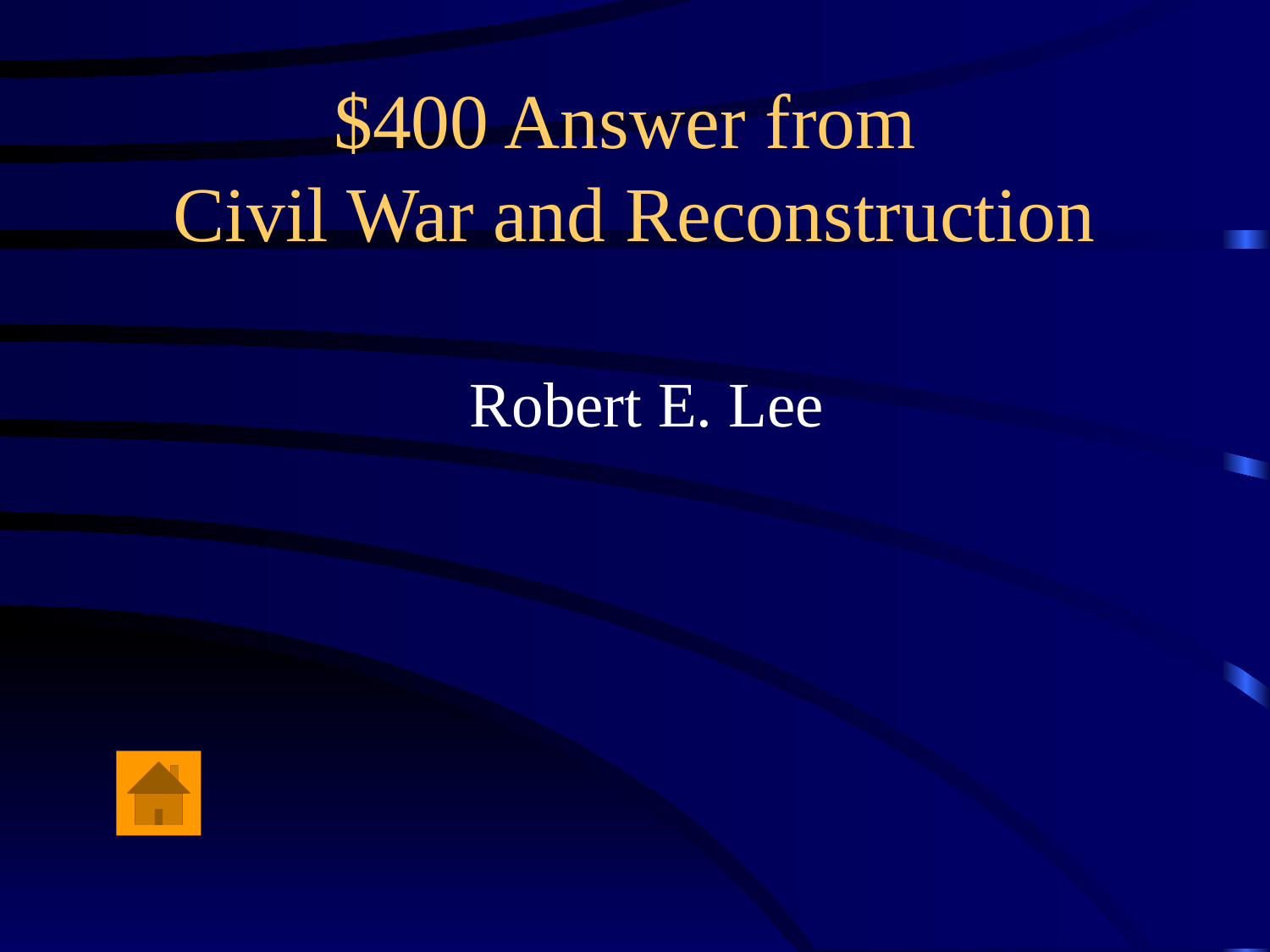

# $400 Answer from Civil War and Reconstruction
Robert E. Lee